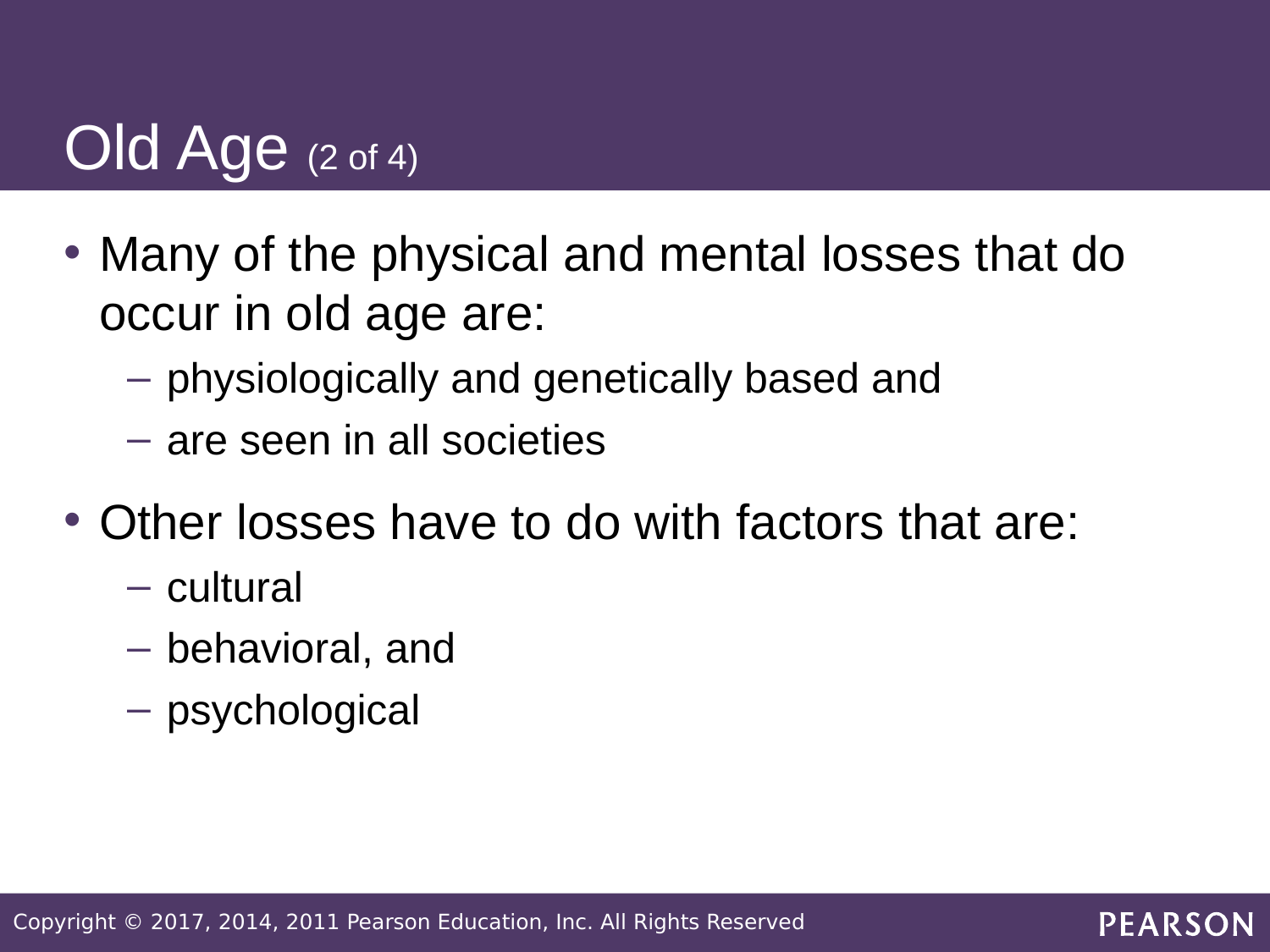

# Old Age (2 of 4)
Many of the physical and mental losses that do occur in old age are:
physiologically and genetically based and
are seen in all societies
Other losses have to do with factors that are:
cultural
behavioral, and
psychological